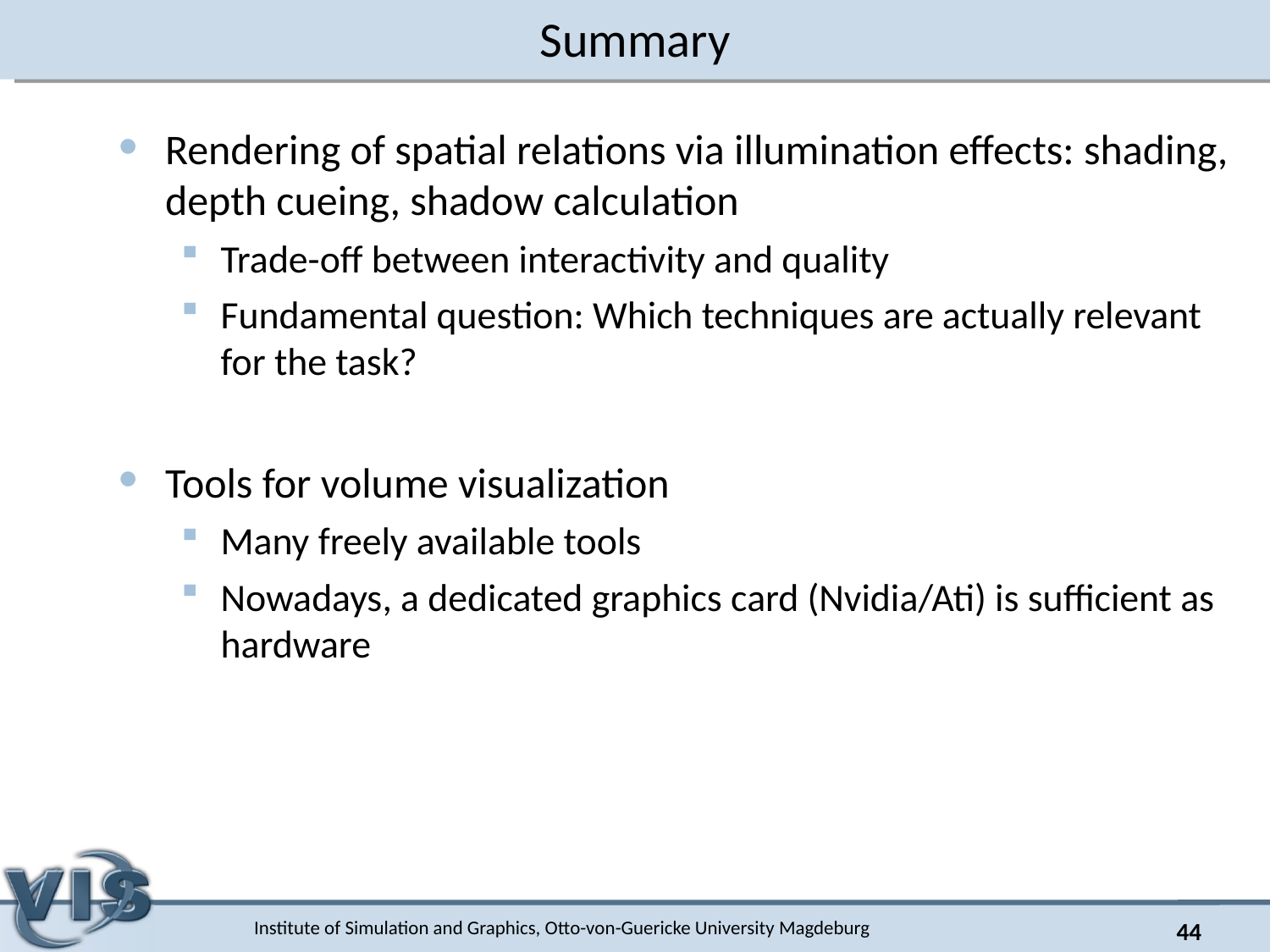

# Summary
Rendering of spatial relations via illumination effects: shading, depth cueing, shadow calculation
Trade-off between interactivity and quality
Fundamental question: Which techniques are actually relevant for the task?

Tools for volume visualization
Many freely available tools
Nowadays, a dedicated graphics card (Nvidia/Ati) is sufficient as hardware